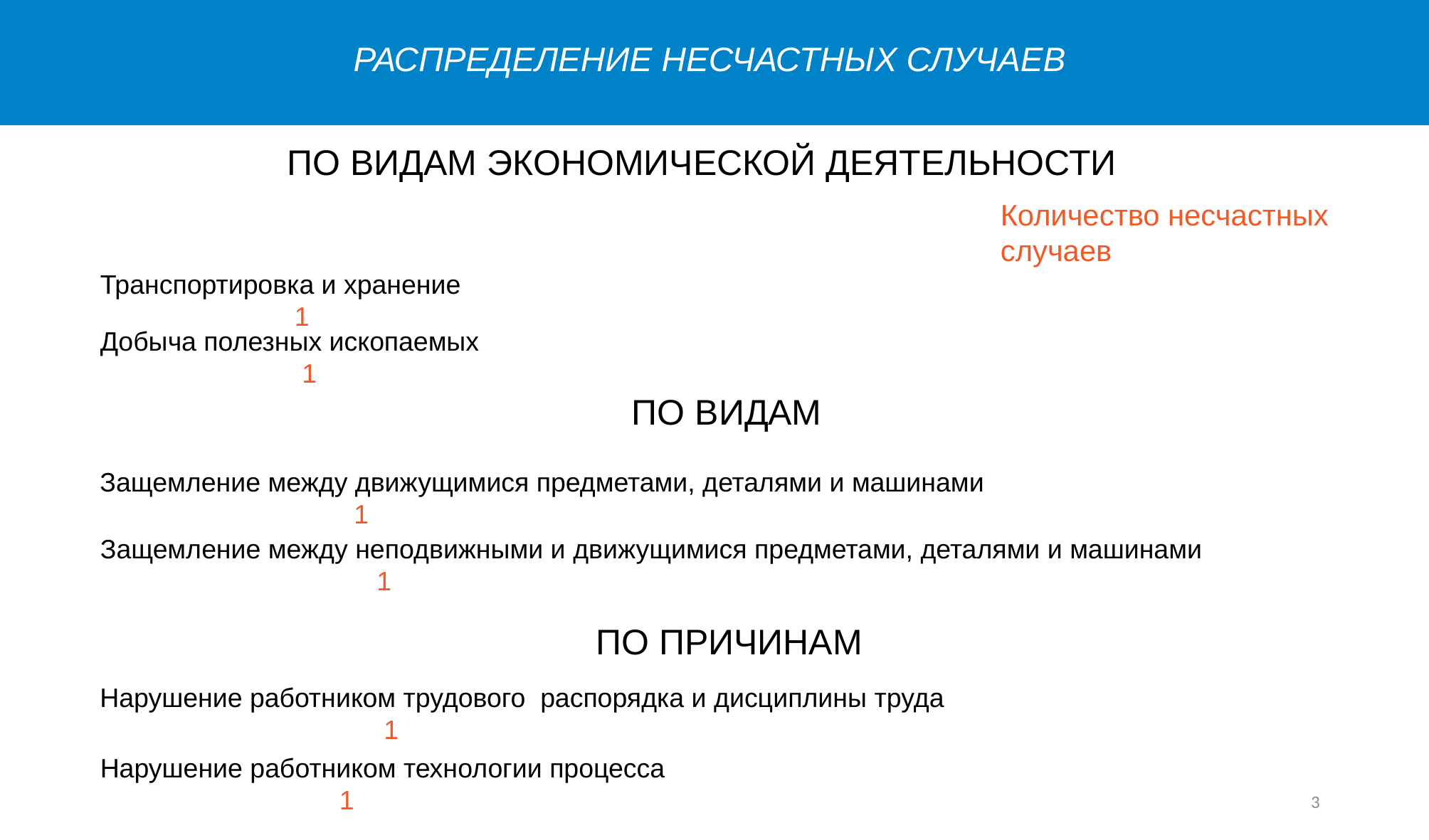

# РАСПРЕДЕЛЕНИЕ НЕСЧАСТНЫХ СЛУЧАЕВ
ПО ВИДАМ ЭКОНОМИЧЕСКОЙ ДЕЯТЕЛЬНОСТИ
Количество несчастных случаев
Транспортировка и хранение                                                                                                                                                1
Добыча полезных ископаемых                                                                                                                                              1
ПО ВИДАМ
Защемление между движущимися предметами, деталями и машинами                                                                                  1
Защемление между неподвижными и движущимися предметами, деталями и машинами                                                        1
ПО ПРИЧИНАМ
Нарушение работником трудового  распорядка и дисциплины труда                                                                                         1
Нарушение работником технологии процесса                                                                                                                           1
3